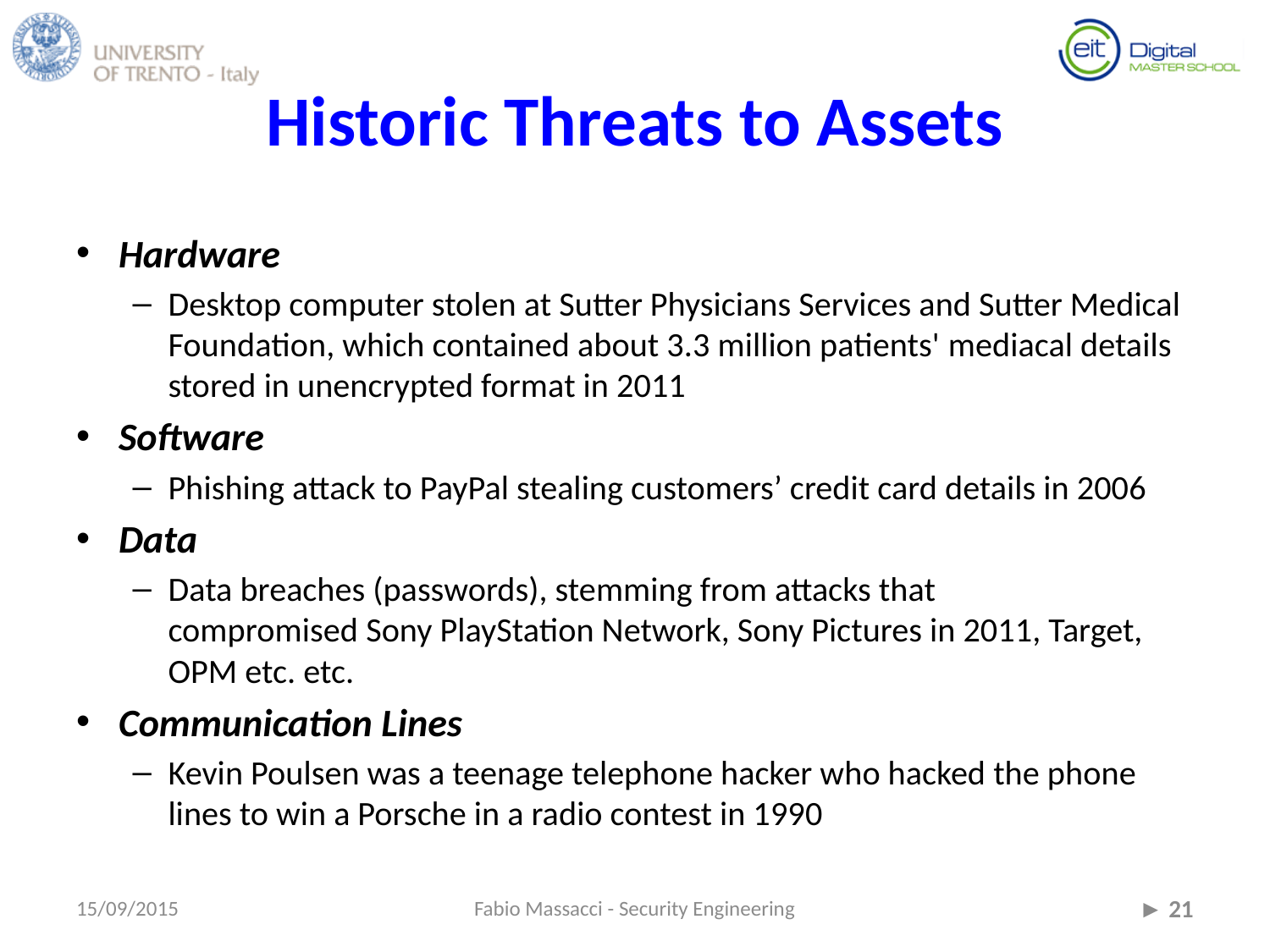

# Historic Threats to Assets
Hardware
Desktop computer stolen at Sutter Physicians Services and Sutter Medical Foundation, which contained about 3.3 million patients' mediacal details stored in unencrypted format in 2011
Software
Phishing attack to PayPal stealing customers’ credit card details in 2006
Data
Data breaches (passwords), stemming from attacks that compromised Sony PlayStation Network, Sony Pictures in 2011, Target, OPM etc. etc.
Communication Lines
Kevin Poulsen was a teenage telephone hacker who hacked the phone lines to win a Porsche in a radio contest in 1990
15/09/2015
Fabio Massacci - Security Engineering
► 21